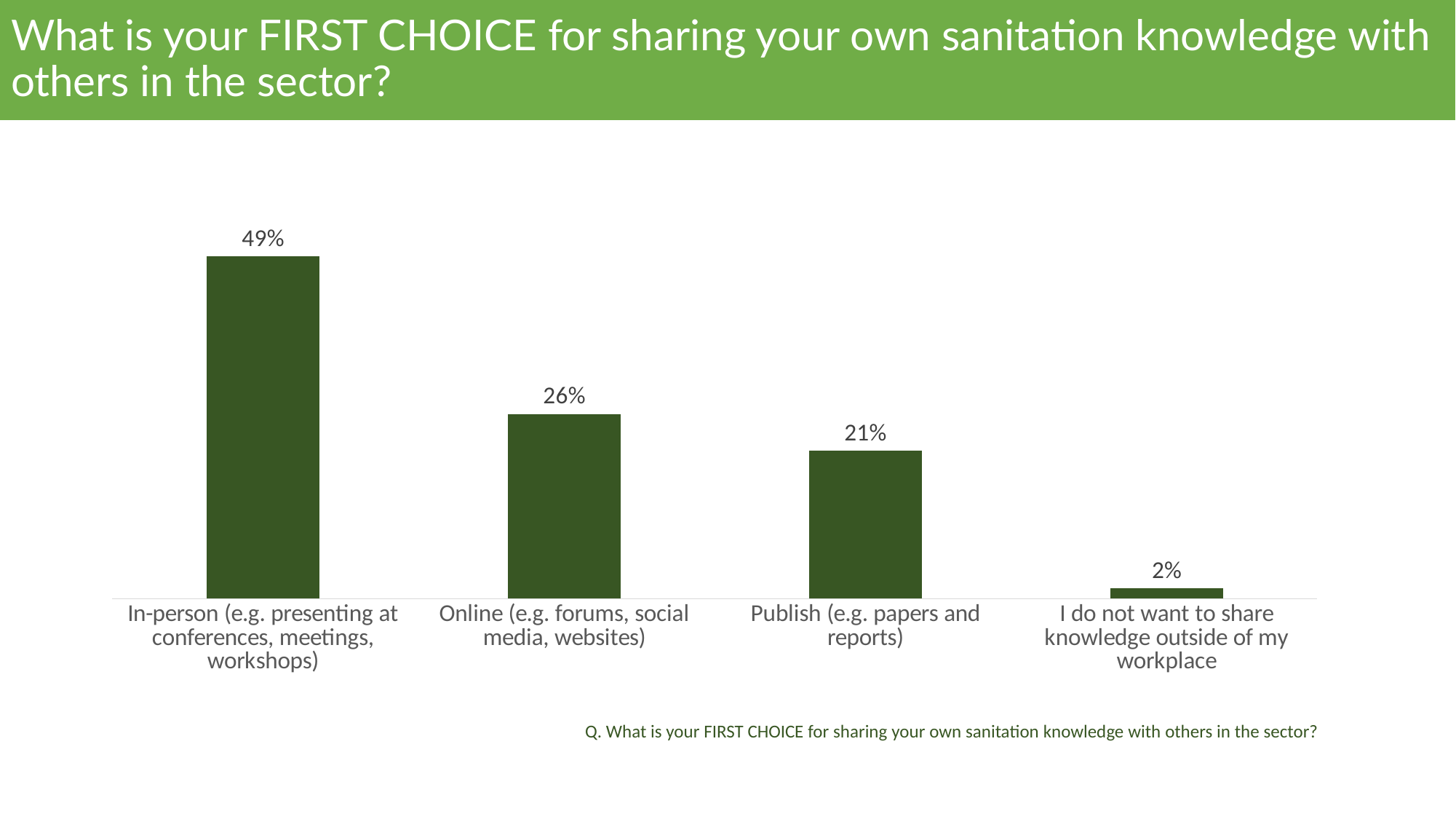

# What is your FIRST CHOICE for sharing your own sanitation knowledge with others in the sector?

### Chart

| Category | percentage |
|---|---|
| In-person (e.g. presenting at conferences, meetings, workshops) | 0.48587055606198726 |
| Online (e.g. forums, social media, websites) | 0.26207839562443025 |
| Publish (e.g. papers and reports) | 0.21011850501367366 |
| I do not want to share knowledge outside of my workplace | 0.01504102096627165 |
  Q. What is your FIRST CHOICE for sharing your own sanitation knowledge with others in the sector?